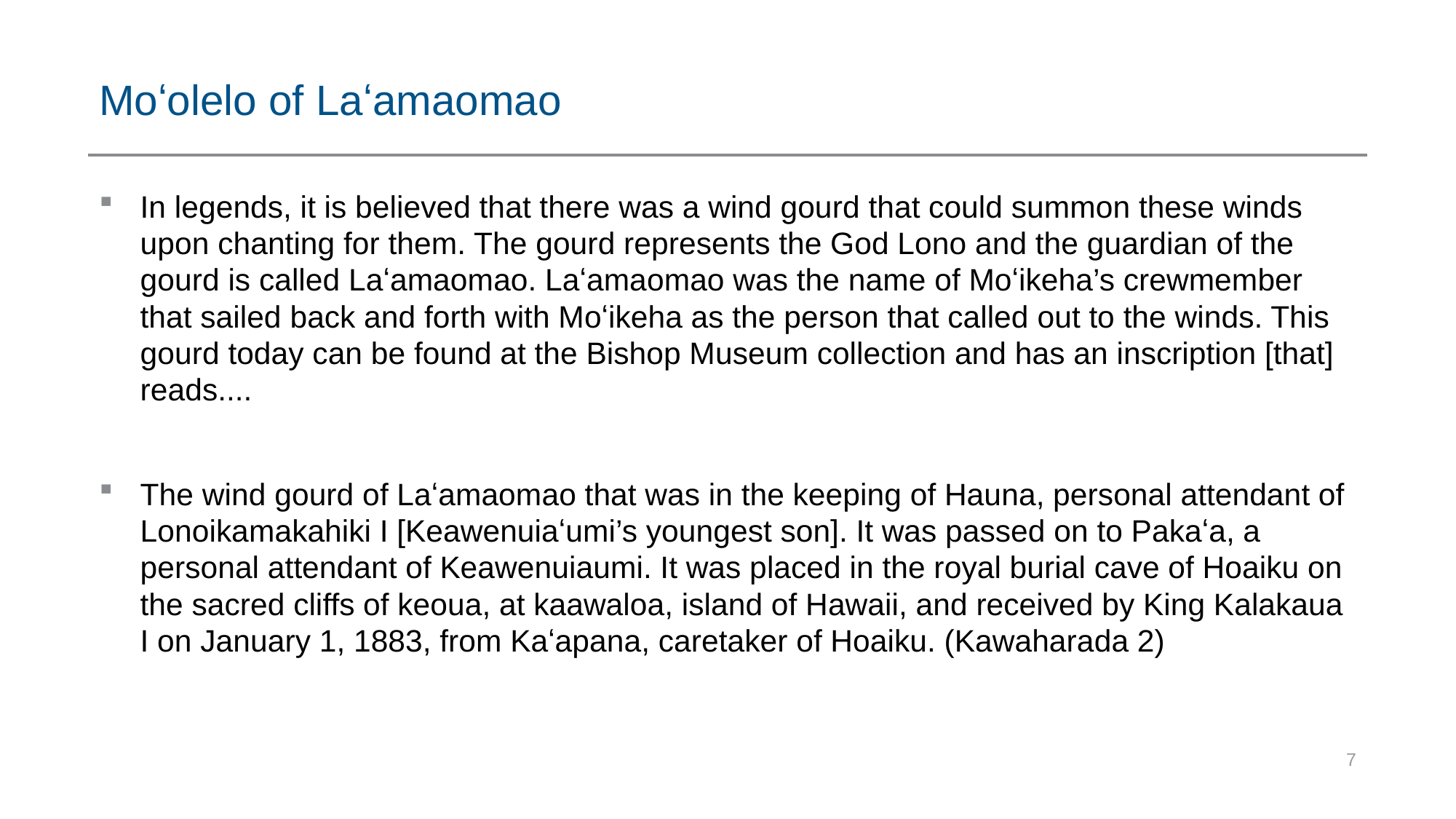

# Moʻolelo of Laʻamaomao
In legends, it is believed that there was a wind gourd that could summon these winds upon chanting for them. The gourd represents the God Lono and the guardian of the gourd is called Laʻamaomao. Laʻamaomao was the name of Moʻikeha’s crewmember that sailed back and forth with Moʻikeha as the person that called out to the winds. This gourd today can be found at the Bishop Museum collection and has an inscription [that] reads....

The wind gourd of Laʻamaomao that was in the keeping of Hauna, personal attendant of Lonoikamakahiki I [Keawenuiaʻumi’s youngest son]. It was passed on to Pakaʻa, a personal attendant of Keawenuiaumi. It was placed in the royal burial cave of Hoaiku on the sacred cliffs of keoua, at kaawaloa, island of Hawaii, and received by King Kalakaua I on January 1, 1883, from Kaʻapana, caretaker of Hoaiku. (Kawaharada 2)

7